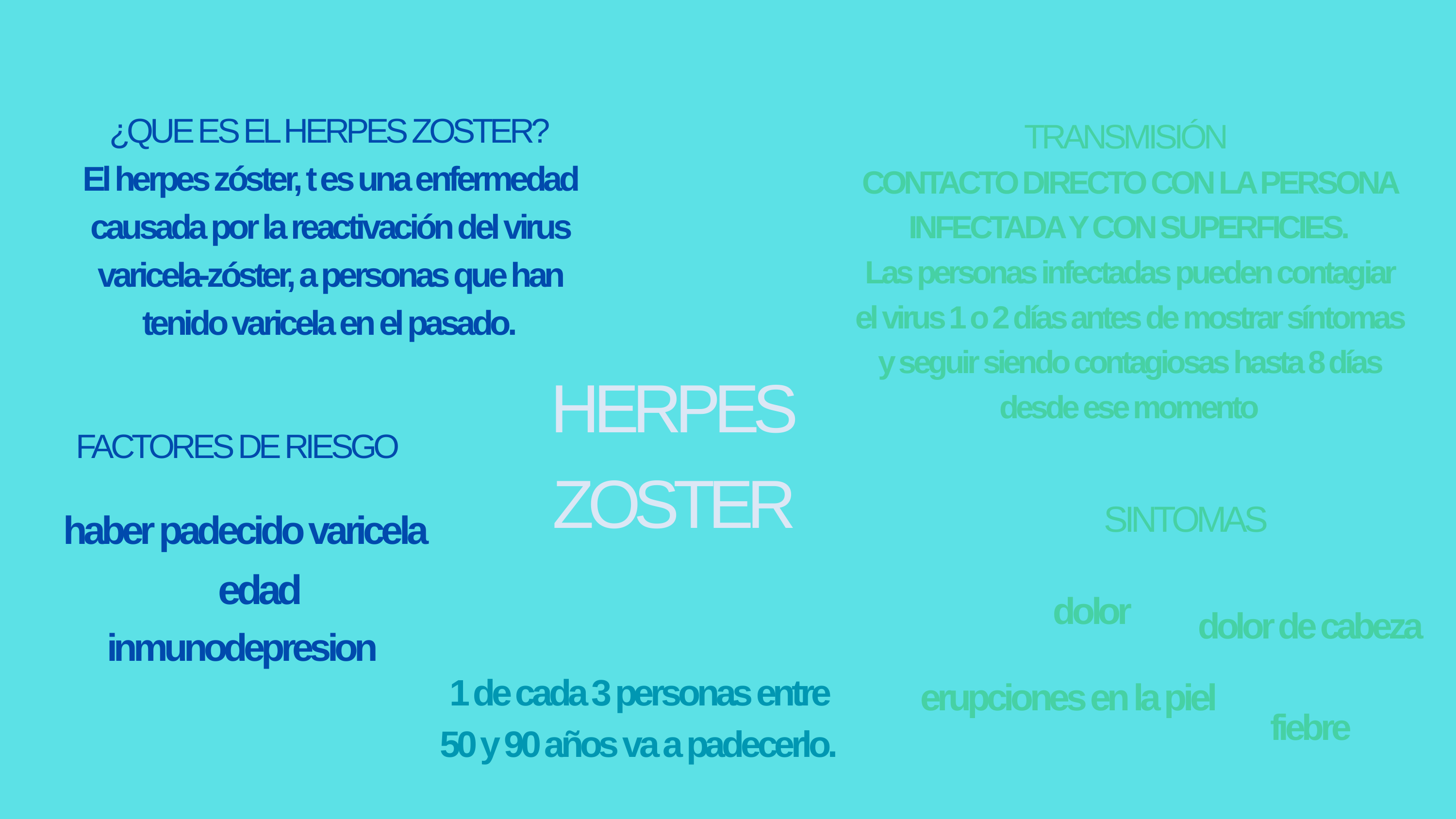

¿QUE ES EL HERPES ZOSTER?
El herpes zóster, t es una enfermedad causada por la reactivación del virus varicela-zóster, a personas que han tenido varicela en el pasado.
TRANSMISIÓN
CONTACTO DIRECTO CON LA PERSONA INFECTADA Y CON SUPERFICIES.
Las personas infectadas pueden contagiar el virus 1 o 2 días antes de mostrar síntomas y seguir siendo contagiosas hasta 8 días desde ese momento

HERPES
ZOSTER
FACTORES DE RIESGO

SINTOMAS
haber padecido varicela

dolor de cabeza

fiebre

edad
dolor
inmunodepresion
1 de cada 3 personas entre 50 y 90 años va a padecerlo.
erupciones en la piel